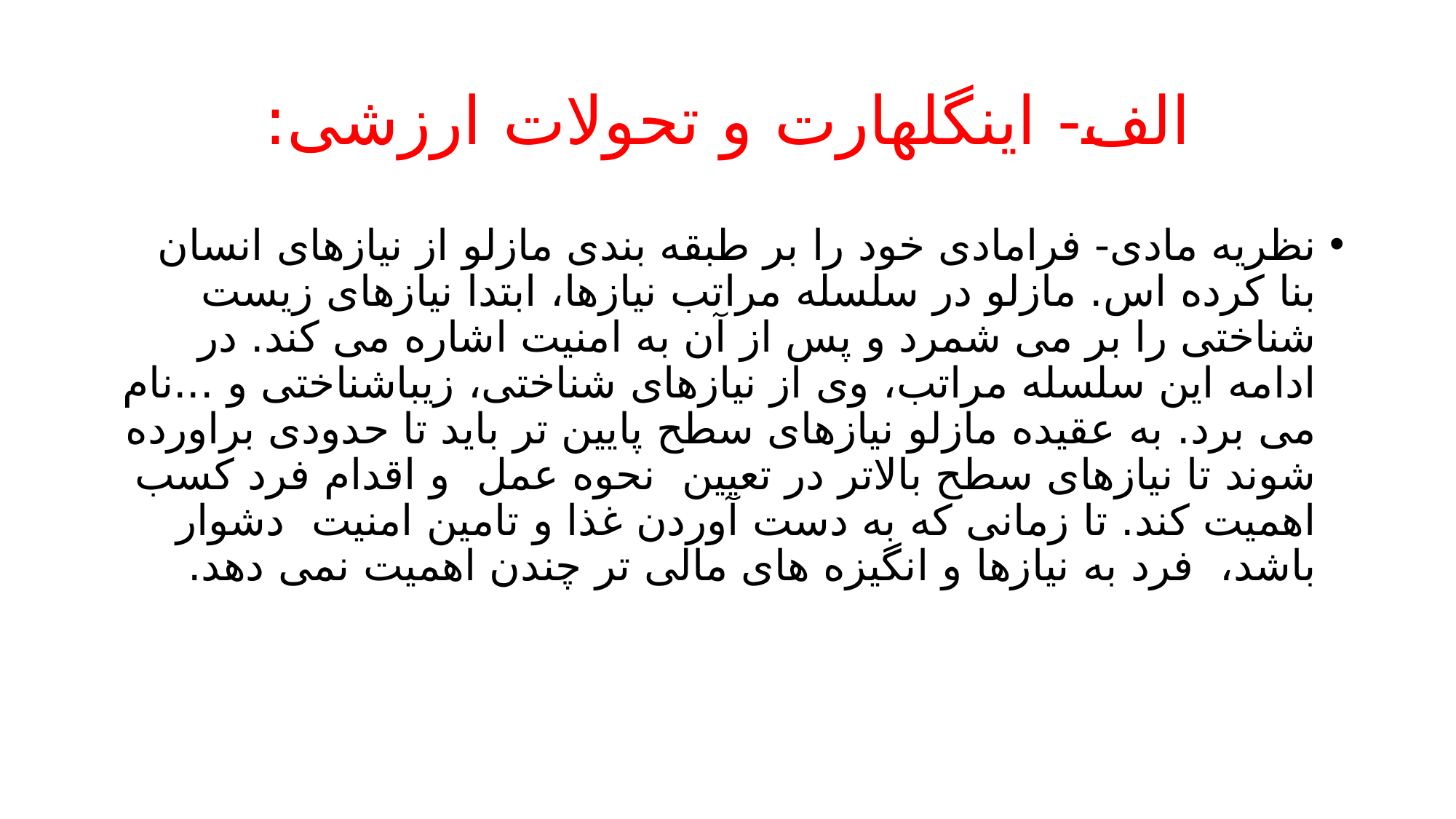

# الف- اینگلهارت و تحولات ارزشی:
نظریه مادی- فرامادی خود را بر طبقه بندی مازلو از نیازهای انسان بنا کرده اس. مازلو در سلسله مراتب نیازها، ابتدا نیازهای زیست شناختی را بر می شمرد و پس از آن به امنیت اشاره می کند. در ادامه این سلسله مراتب، وی از نیازهای شناختی، زیباشناختی و ...نام می برد. به عقیده مازلو نیازهای سطح پایین تر باید تا حدودی براورده شوند تا نیازهای سطح بالاتر در تعیین  نحوه عمل  و اقدام فرد کسب اهمیت کند. تا زمانی که به دست آوردن غذا و تامین امنیت  دشوار باشد،  فرد به نیازها و انگیزه های مالی تر چندن اهمیت نمی دهد.